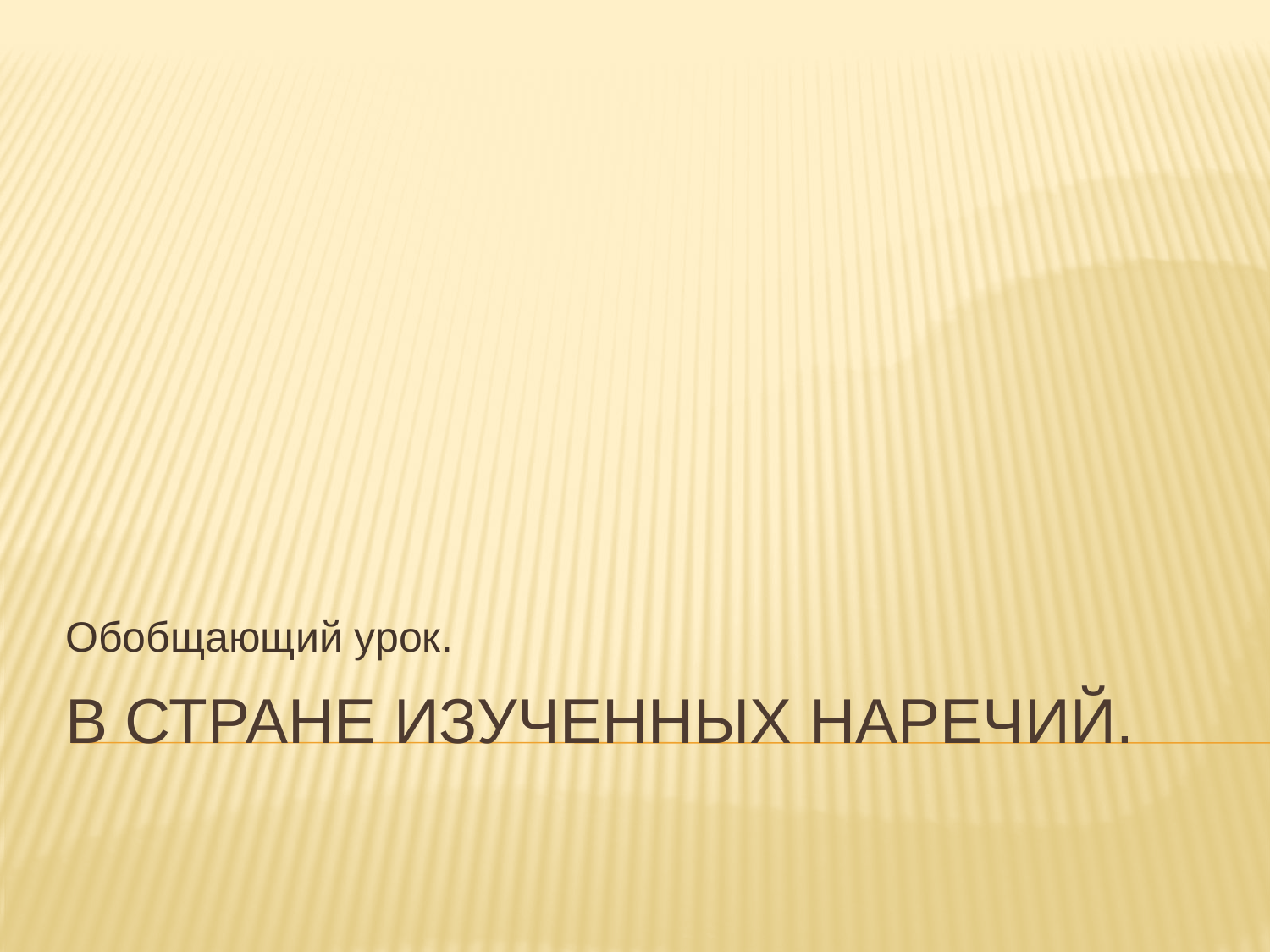

Обобщающий урок.
# В стране изученных наречий.